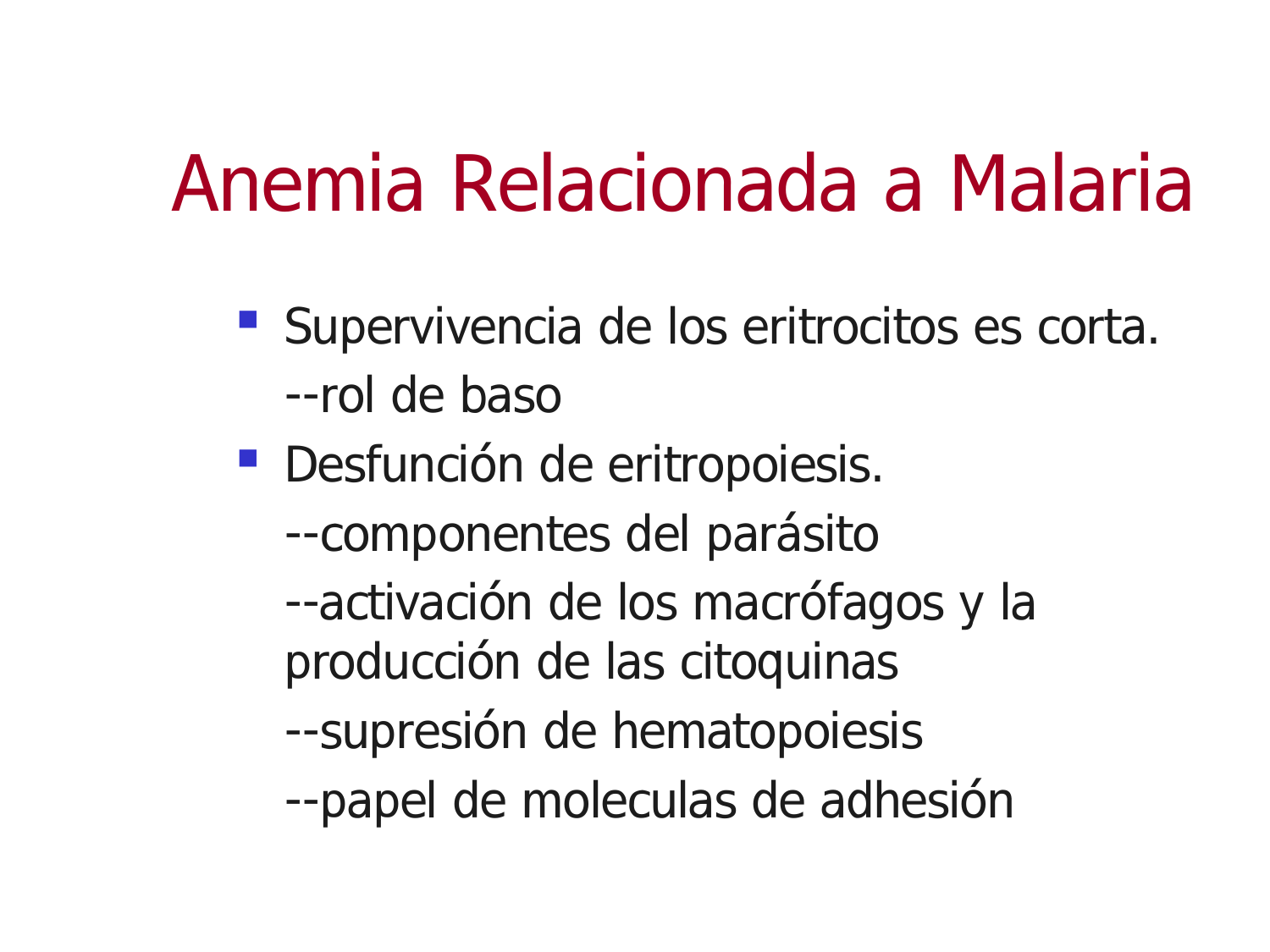

# Anemia Relacionada a Malaria
Supervivencia de los eritrocitos es corta.
	--rol de baso
Desfunción de eritropoiesis.
	--componentes del parásito
	--activación de los macrófagos y la 	producción de las citoquinas
	--supresión de hematopoiesis
	--papel de moleculas de adhesión